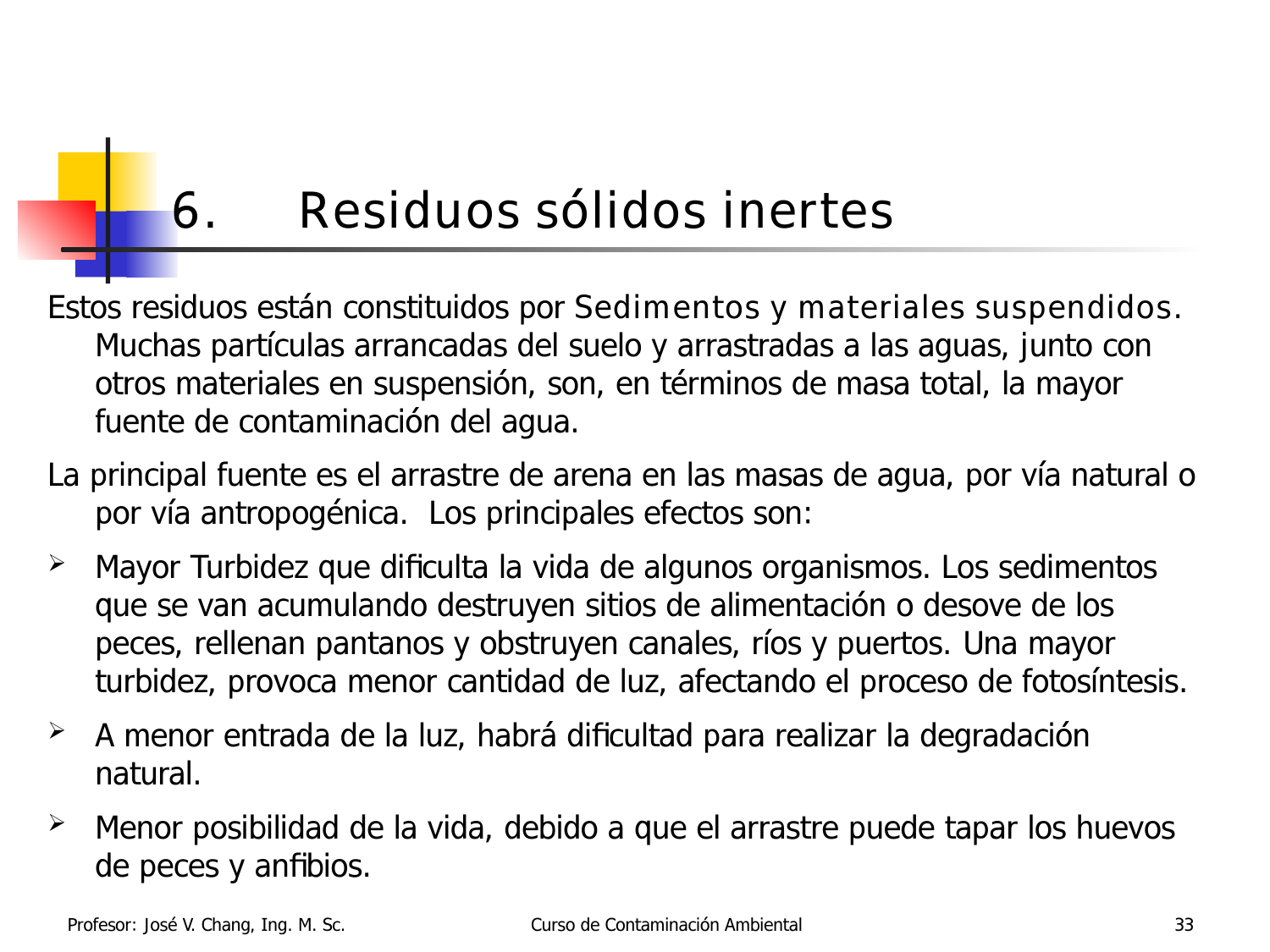

# 6.	Residuos sólidos inertes
Estos residuos están constituidos por Sedimentos y materiales suspendidos. Muchas partículas arrancadas del suelo y arrastradas a las aguas, junto con otros materiales en suspensión, son, en términos de masa total, la mayor fuente de contaminación del agua.
La principal fuente es el arrastre de arena en las masas de agua, por vía natural o por vía antropogénica.  Los principales efectos son:
Mayor Turbidez que dificulta la vida de algunos organismos. Los sedimentos que se van acumulando destruyen sitios de alimentación o desove de los peces, rellenan pantanos y obstruyen canales, ríos y puertos. Una mayor turbidez, provoca menor cantidad de luz, afectando el proceso de fotosíntesis.
A menor entrada de la luz, habrá dificultad para realizar la degradación natural.
Menor posibilidad de la vida, debido a que el arrastre puede tapar los huevos de peces y anfibios.
Profesor: José V. Chang, Ing. M. Sc.
Curso de Contaminación Ambiental
33